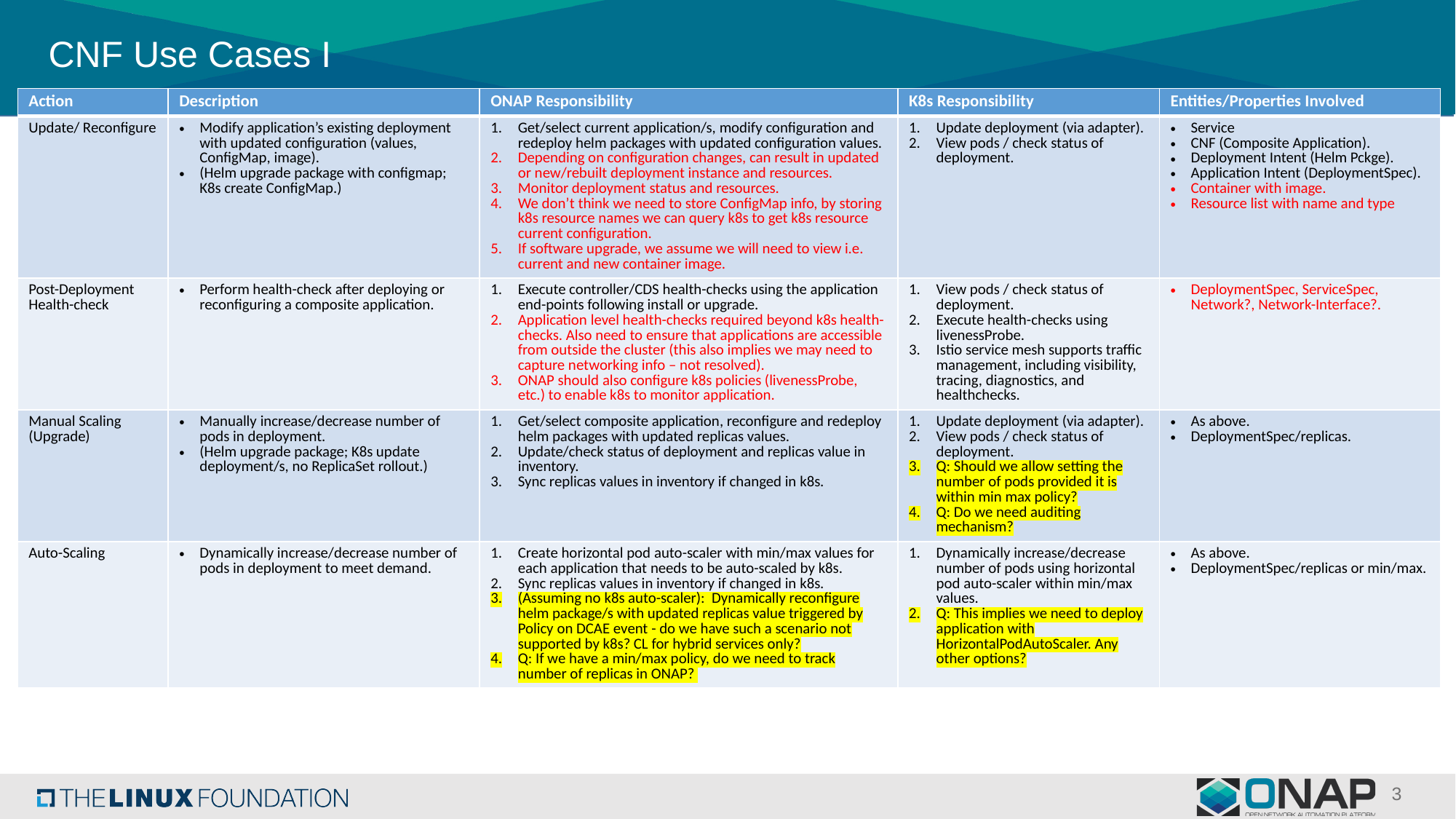

# CNF Use Cases I
| Action | Description | ONAP Responsibility | K8s Responsibility | Entities/Properties Involved |
| --- | --- | --- | --- | --- |
| Update/ Reconfigure | Modify application’s existing deployment with updated configuration (values, ConfigMap, image). (Helm upgrade package with configmap; K8s create ConfigMap.) | Get/select current application/s, modify configuration and redeploy helm packages with updated configuration values. Depending on configuration changes, can result in updated or new/rebuilt deployment instance and resources. Monitor deployment status and resources. We don’t think we need to store ConfigMap info, by storing k8s resource names we can query k8s to get k8s resource current configuration. If software upgrade, we assume we will need to view i.e. current and new container image. | Update deployment (via adapter). View pods / check status of deployment. | Service CNF (Composite Application). Deployment Intent (Helm Pckge). Application Intent (DeploymentSpec). Container with image. Resource list with name and type |
| Post-Deployment Health-check | Perform health-check after deploying or reconfiguring a composite application. | Execute controller/CDS health-checks using the application end-points following install or upgrade. Application level health-checks required beyond k8s health-checks. Also need to ensure that applications are accessible from outside the cluster (this also implies we may need to capture networking info – not resolved). ONAP should also configure k8s policies (livenessProbe, etc.) to enable k8s to monitor application. | View pods / check status of deployment. Execute health-checks using livenessProbe. Istio service mesh supports traffic management, including visibility, tracing, diagnostics, and healthchecks. | DeploymentSpec, ServiceSpec, Network?, Network-Interface?. |
| Manual Scaling (Upgrade) | Manually increase/decrease number of pods in deployment. (Helm upgrade package; K8s update deployment/s, no ReplicaSet rollout.) | Get/select composite application, reconfigure and redeploy helm packages with updated replicas values. Update/check status of deployment and replicas value in inventory. Sync replicas values in inventory if changed in k8s. | Update deployment (via adapter). View pods / check status of deployment. Q: Should we allow setting the number of pods provided it is within min max policy? Q: Do we need auditing mechanism? | As above. DeploymentSpec/replicas. |
| Auto-Scaling | Dynamically increase/decrease number of pods in deployment to meet demand. | Create horizontal pod auto-scaler with min/max values for each application that needs to be auto-scaled by k8s. Sync replicas values in inventory if changed in k8s. (Assuming no k8s auto-scaler): Dynamically reconfigure helm package/s with updated replicas value triggered by Policy on DCAE event - do we have such a scenario not supported by k8s? CL for hybrid services only? Q: If we have a min/max policy, do we need to track number of replicas in ONAP? | Dynamically increase/decrease number of pods using horizontal pod auto-scaler within min/max values. Q: This implies we need to deploy application with HorizontalPodAutoScaler. Any other options? | As above. DeploymentSpec/replicas or min/max. |
3